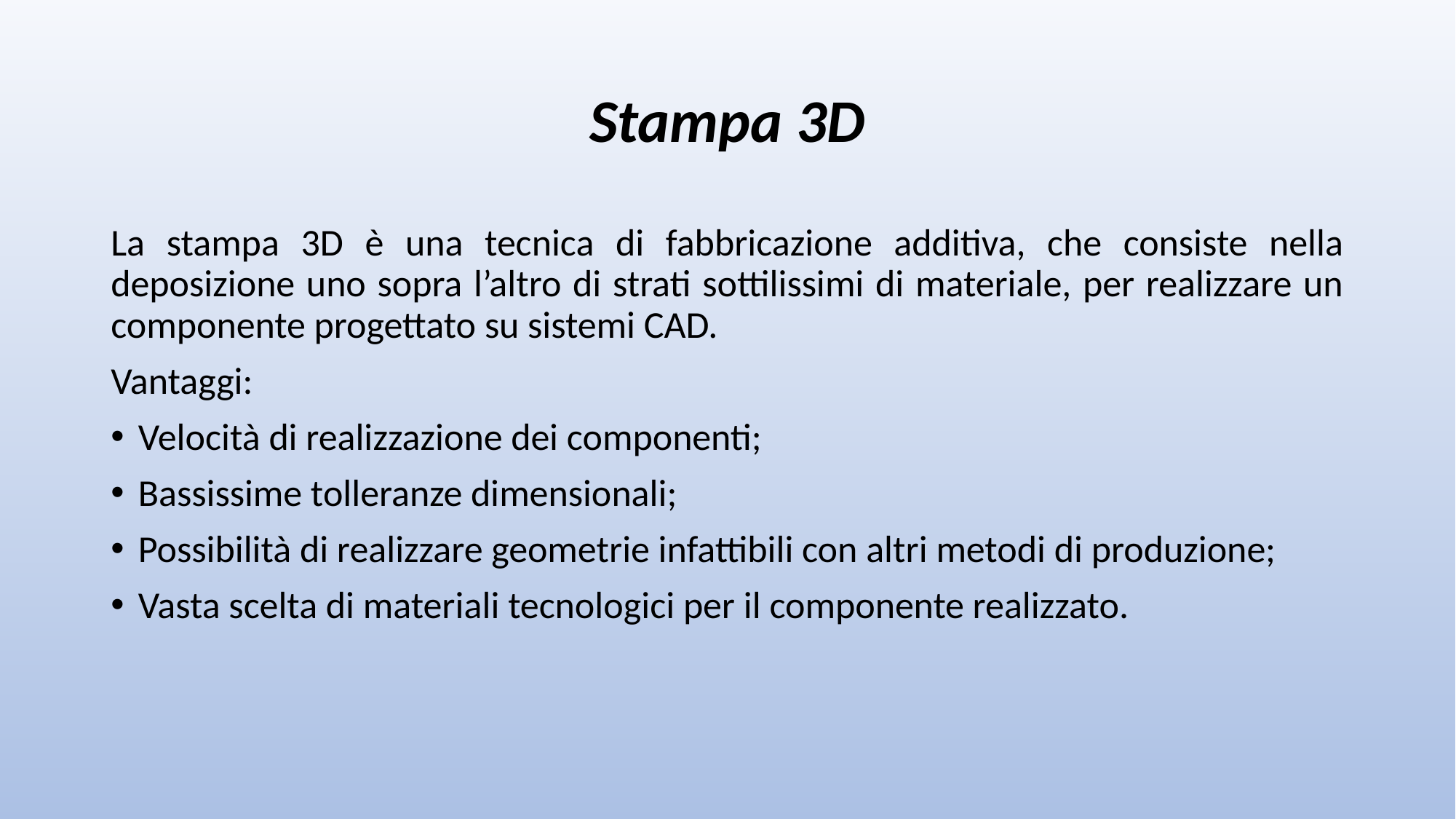

# Stampa 3D
La stampa 3D è una tecnica di fabbricazione additiva, che consiste nella deposizione uno sopra l’altro di strati sottilissimi di materiale, per realizzare un componente progettato su sistemi CAD.
Vantaggi:
Velocità di realizzazione dei componenti;
Bassissime tolleranze dimensionali;
Possibilità di realizzare geometrie infattibili con altri metodi di produzione;
Vasta scelta di materiali tecnologici per il componente realizzato.